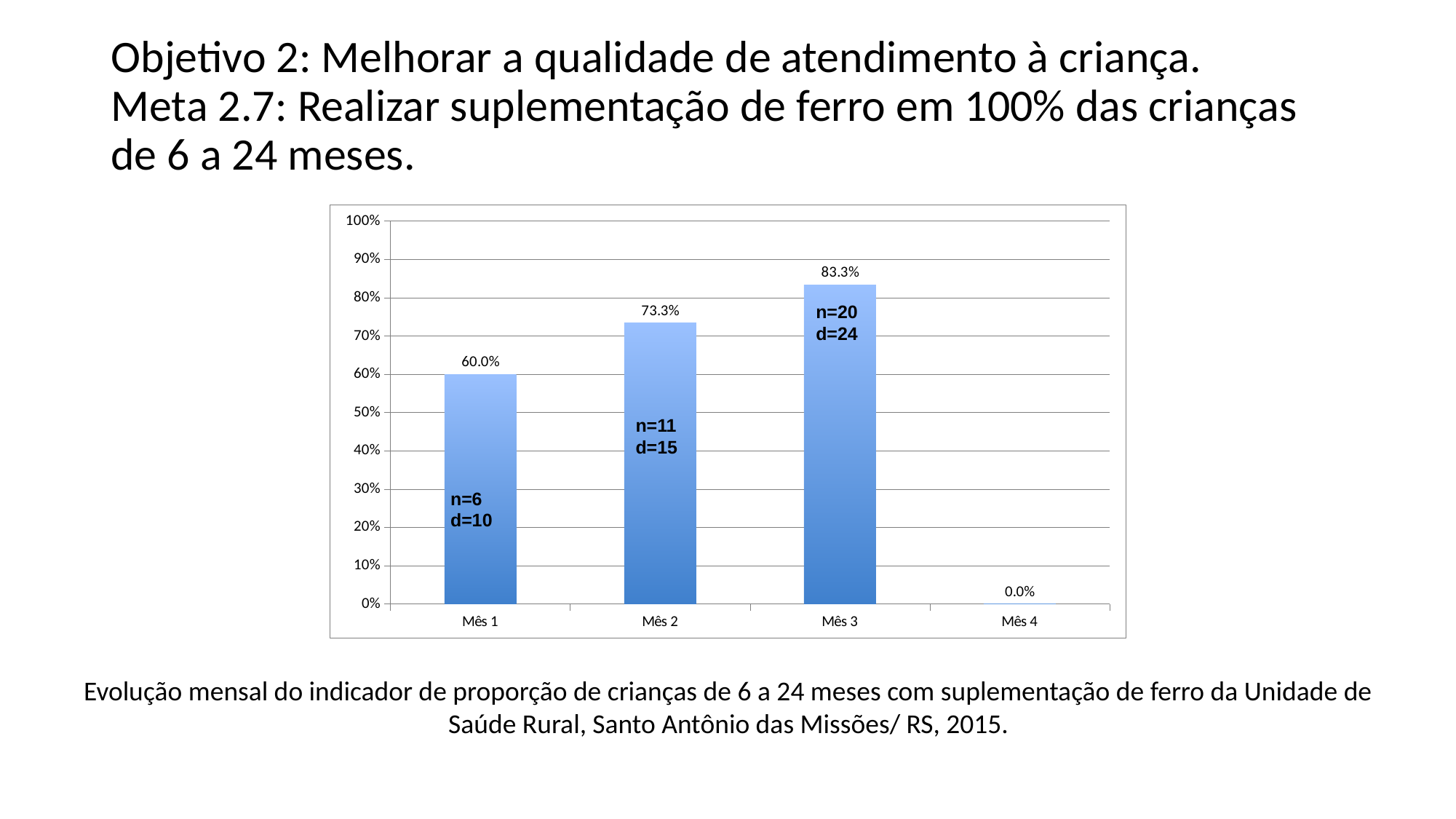

# Objetivo 2: Melhorar a qualidade de atendimento à criança. Meta 2.7: Realizar suplementação de ferro em 100% das crianças de 6 a 24 meses.

### Chart

| Category | Proporção de crianças de 6 a 24 meses com suplementação de ferro |
|---|---|
| Mês 1 | 0.6 |
| Mês 2 | 0.733333333333333 |
| Mês 3 | 0.833333333333333 |
| Mês 4 | 0.0 |
n=20
d=24
n=11
d=15
n=6
d=10
Evolução mensal do indicador de proporção de crianças de 6 a 24 meses com suplementação de ferro da Unidade de Saúde Rural, Santo Antônio das Missões/ RS, 2015.